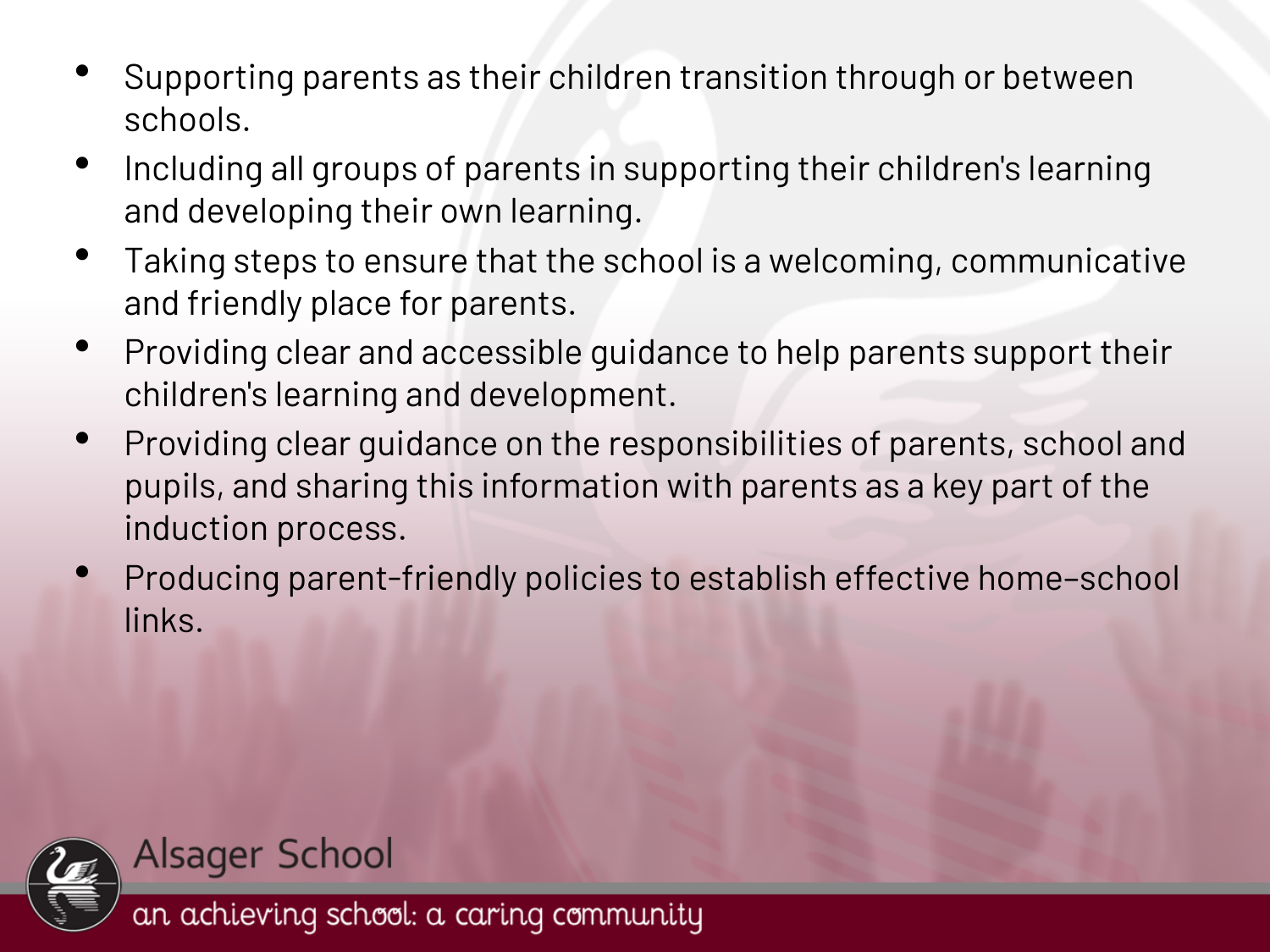

Supporting parents as their children transition through or between schools.
Including all groups of parents in supporting their children's learning and developing their own learning.
Taking steps to ensure that the school is a welcoming, communicative and friendly place for parents.
Providing clear and accessible guidance to help parents support their children's learning and development.
Providing clear guidance on the responsibilities of parents, school and pupils, and sharing this information with parents as a key part of the induction process.
Producing parent-friendly policies to establish effective home–school links.